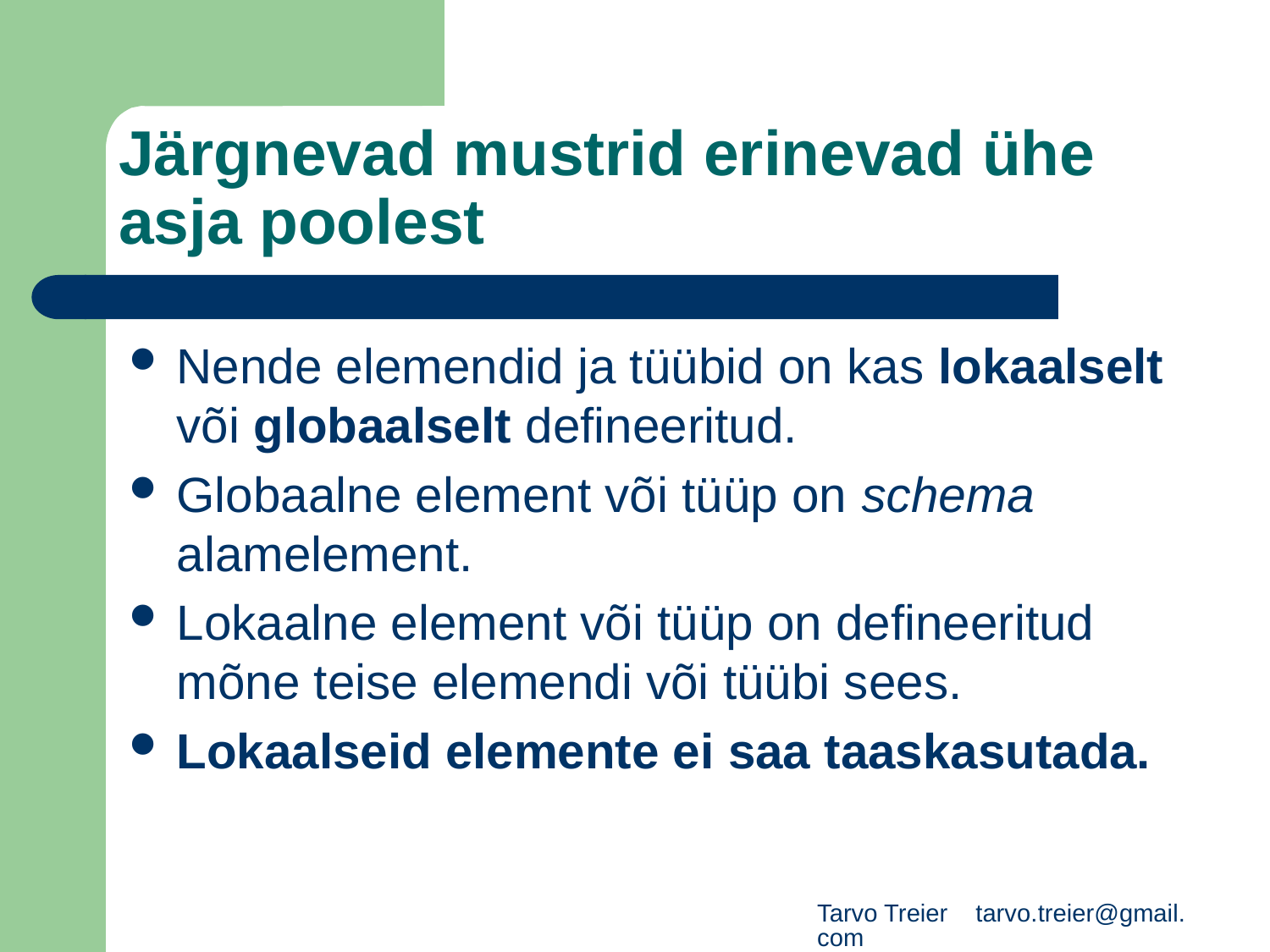

# Järgnevad mustrid erinevad ühe asja poolest
Nende elemendid ja tüübid on kas lokaalselt või globaalselt defineeritud.
Globaalne element või tüüp on schema alamelement.
Lokaalne element või tüüp on defineeritud mõne teise elemendi või tüübi sees.
Lokaalseid elemente ei saa taaskasutada.
Tarvo Treier    tarvo.treier@gmail.com